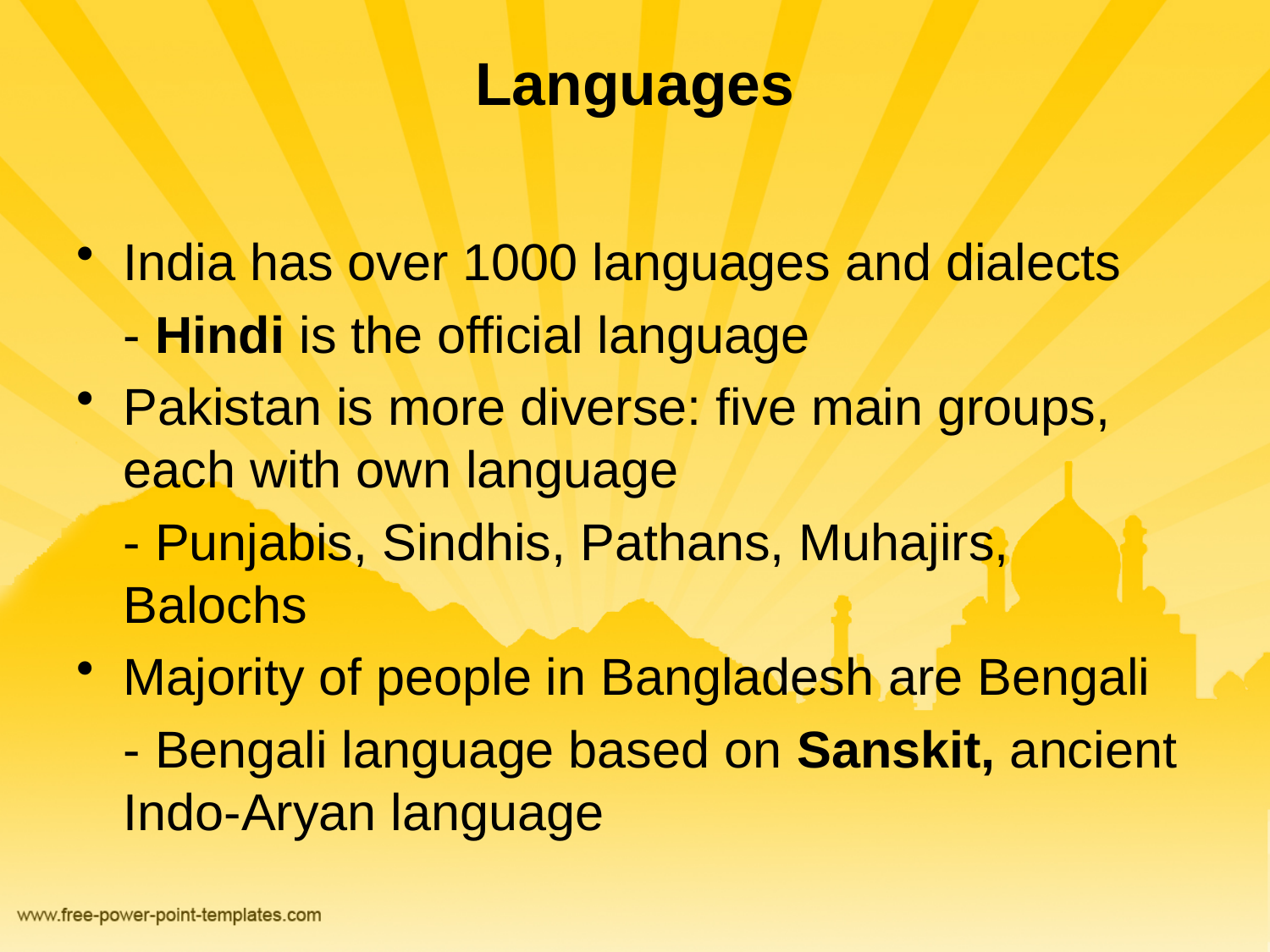

# Languages
India has over 1000 languages and dialects
	- Hindi is the official language
Pakistan is more diverse: five main groups, each with own language
	- Punjabis, Sindhis, Pathans, Muhajirs, Balochs
Majority of people in Bangladesh are Bengali
	- Bengali language based on Sanskit, ancient Indo-Aryan language